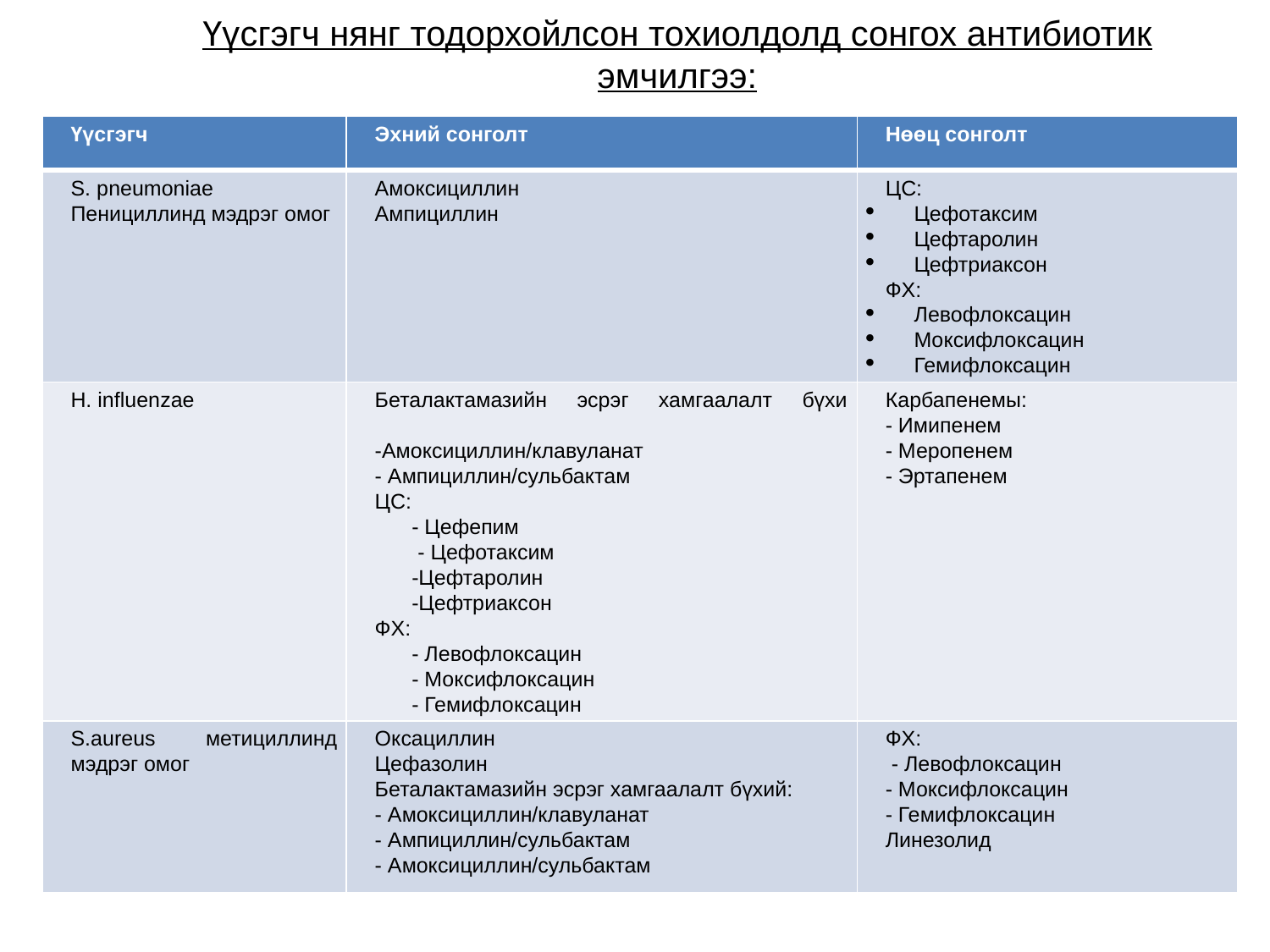

# Үүсгэгч нянг тодорхойлсон тохиолдолд сонгох антибиотик эмчилгээ:
| Үүсгэгч | Эхний сонголт | Нөөц сонголт |
| --- | --- | --- |
| S. pneumoniae Пенициллинд мэдрэг омог | Амоксициллин Ампициллин | ЦС: Цефотаксим Цефтаролин Цефтриаксон ФХ: Левофлоксацин Моксифлоксацин Гемифлоксацин |
| H. influenzae | Беталактамазийн эсрэг хамгаалалт бүхи -Амоксициллин/клавуланат - Ампициллин/сульбактам ЦС: - Цефепим - Цефотаксим -Цефтаролин -Цефтриаксон ФХ: - Левофлоксацин - Моксифлоксацин - Гемифлоксацин | Карбапенемы: - Имипенем - Меропенем - Эртапенем |
| S.aureus метициллинд мэдрэг омог | Оксациллин Цефазолин Беталактамазийн эсрэг хамгаалалт бүхий: - Амоксициллин/клавуланат - Ампициллин/сульбактам - Амоксициллин/сульбактам | ФХ: - Левофлоксацин - Моксифлоксацин - Гемифлоксацин Линезолид |